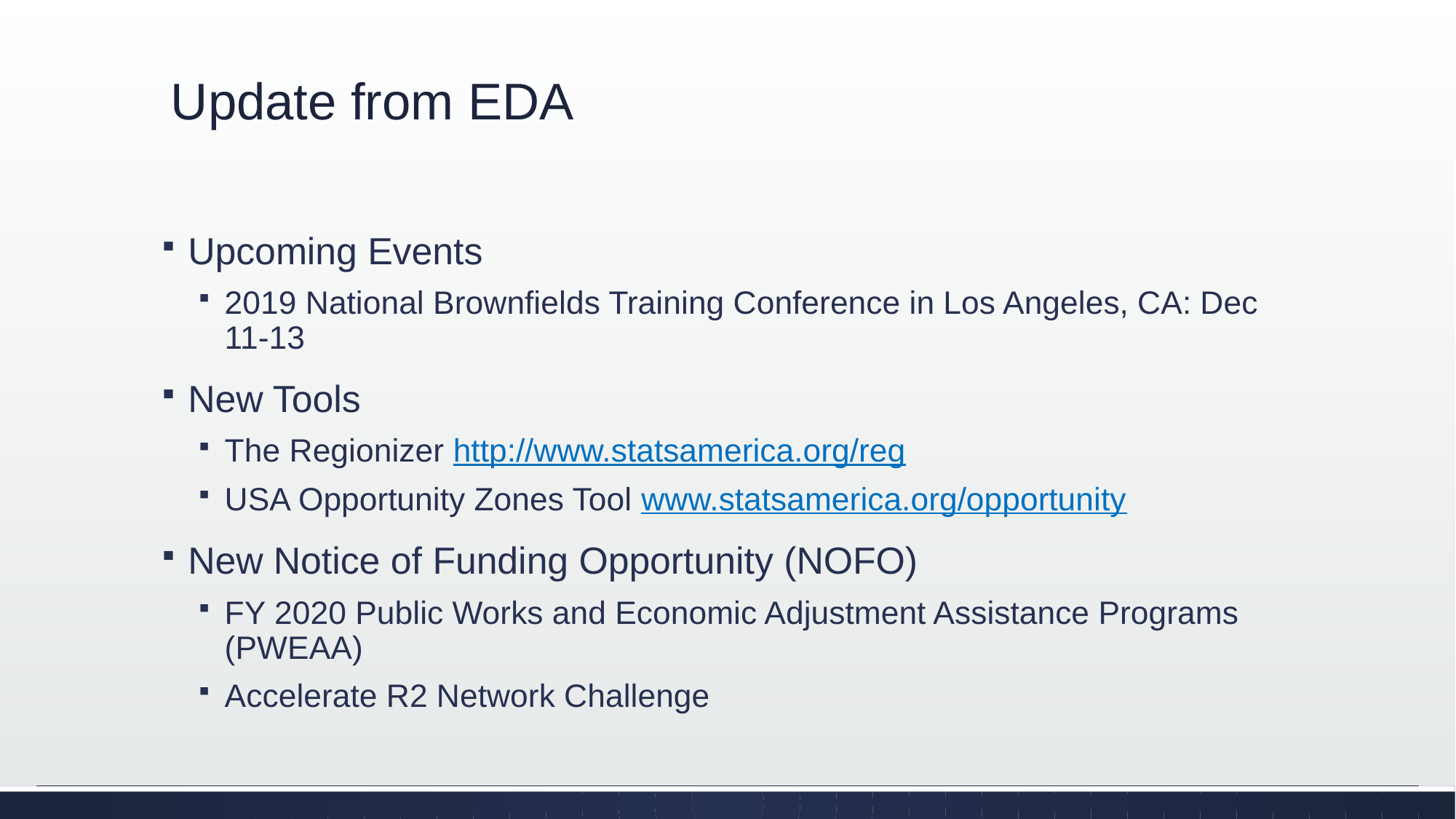

# Update from EDA

Upcoming Events
2019 National Brownfields Training Conference in Los Angeles, CA: Dec 11-13
New Tools
The Regionizer http://www.statsamerica.org/reg
USA Opportunity Zones Tool www.statsamerica.org/opportunity
New Notice of Funding Opportunity (NOFO)
FY 2020 Public Works and Economic Adjustment Assistance Programs (PWEAA)
Accelerate R2 Network Challenge